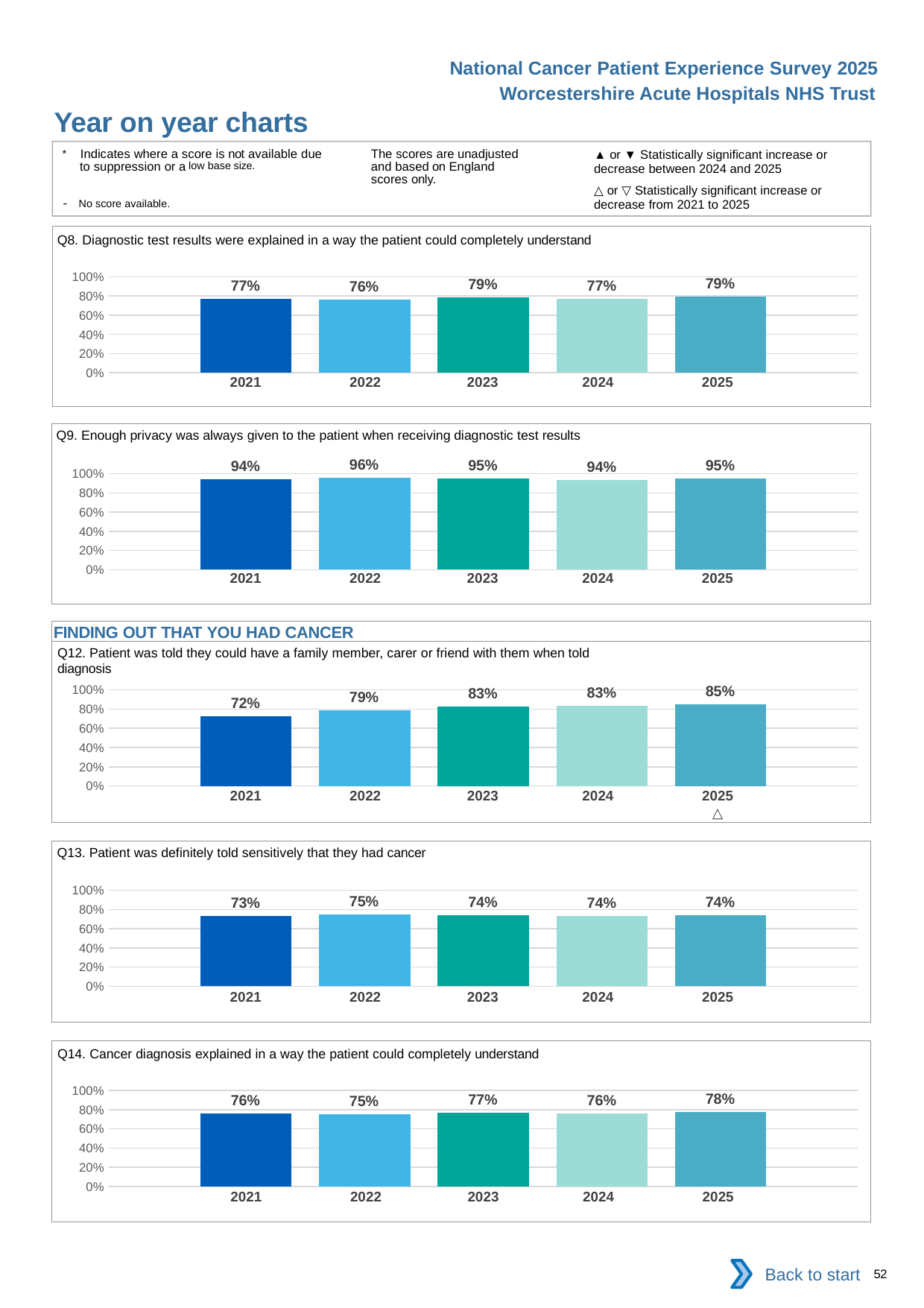

National Cancer Patient Experience Survey 2025
Worcestershire Acute Hospitals NHS Trust
Year on year charts (2)

The scores are unadjusted and based on England scores only.
*  Indicates where a score is not available due to suppression or a low base size.
- No score available.
▲ or ▼ Statistically significant increase or decrease between 2024 and 2025
△ or ▽ Statistically significant increase or decrease from 2021 to 2025
Q8. Diagnostic test results were explained in a way the patient could completely understand

### Chart

| Category | 2021 | 2022 | 2023 | 2024 | 2025 |
|---|---|---|---|---|---|
| Category 1 | 0.7707809 | 0.7626904 | 0.7851153 | 0.7691606 | 0.7941176 |
| 2021 | 2022 | 2023 | 2024 | 2025 |
| --- | --- | --- | --- | --- |
|  |  |  |  |  |
Q9. Enough privacy was always given to the patient when receiving diagnostic test results

### Chart

| Category | 2021 | 2022 | 2023 | 2024 | 2025 |
|---|---|---|---|---|---|
| Category 1 | 0.9395466 | 0.955243 | 0.9498956 | 0.9364792 | 0.9469929 |
| 2021 | 2022 | 2023 | 2024 | 2025 |
| --- | --- | --- | --- | --- |
|  |  |  |  |  |
FINDING OUT THAT YOU HAD CANCER
Q12. Patient was told they could have a family member, carer or friend with them when told diagnosis

### Chart

| Category | 2021 | 2022 | 2023 | 2024 | 2025 |
|---|---|---|---|---|---|
| Category 1 | 0.7247312 | 0.7888763 | 0.8268551 | 0.8311582 | 0.8504425 |
| 2021 | 2022 | 2023 | 2024 | 2025 |
| --- | --- | --- | --- | --- |
|  |  |  |  | △ |
Q13. Patient was definitely told sensitively that they had cancer

### Chart

| Category | 2021 | 2022 | 2023 | 2024 | 2025 |
|---|---|---|---|---|---|
| Category 1 | 0.7301751 | 0.75 | 0.7441077 | 0.735588 | 0.7387312 |
| 2021 | 2022 | 2023 | 2024 | 2025 |
| --- | --- | --- | --- | --- |
|  |  |  |  |  |
Q14. Cancer diagnosis explained in a way the patient could completely understand

### Chart

| Category | 2021 | 2022 | 2023 | 2024 | 2025 |
|---|---|---|---|---|---|
| Category 1 | 0.7600412 | 0.7534685 | 0.7676175 | 0.7607362 | 0.7793505 |
| 2021 | 2022 | 2023 | 2024 | 2025 |
| --- | --- | --- | --- | --- |
|  |  |  |  |  |
Back to start

52